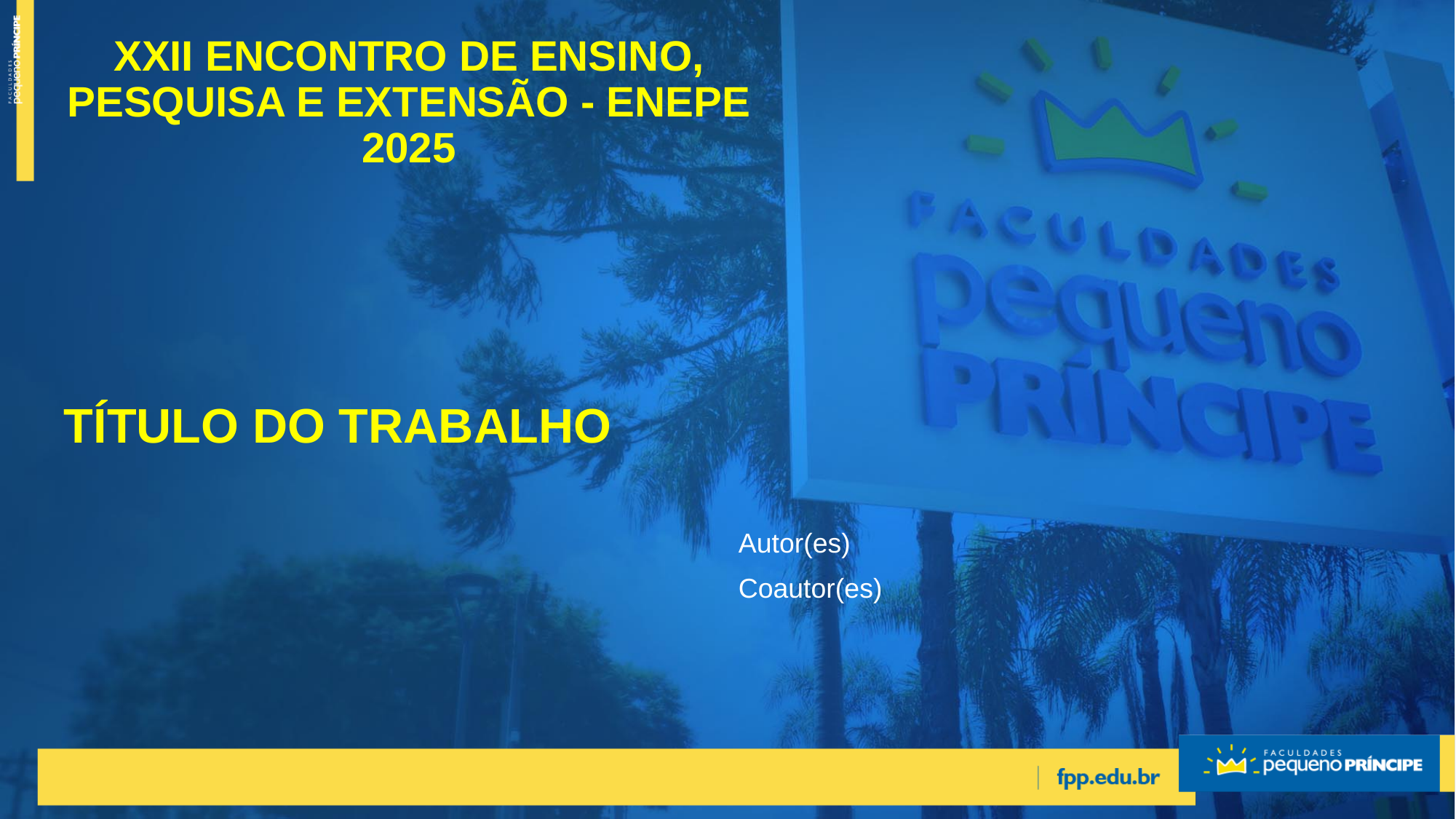

# XXII ENCONTRO DE ENSINO, PESQUISA E EXTENSÃO - ENEPE 2025
TÍTULO DO TRABALHO
Autor(es)
Coautor(es)